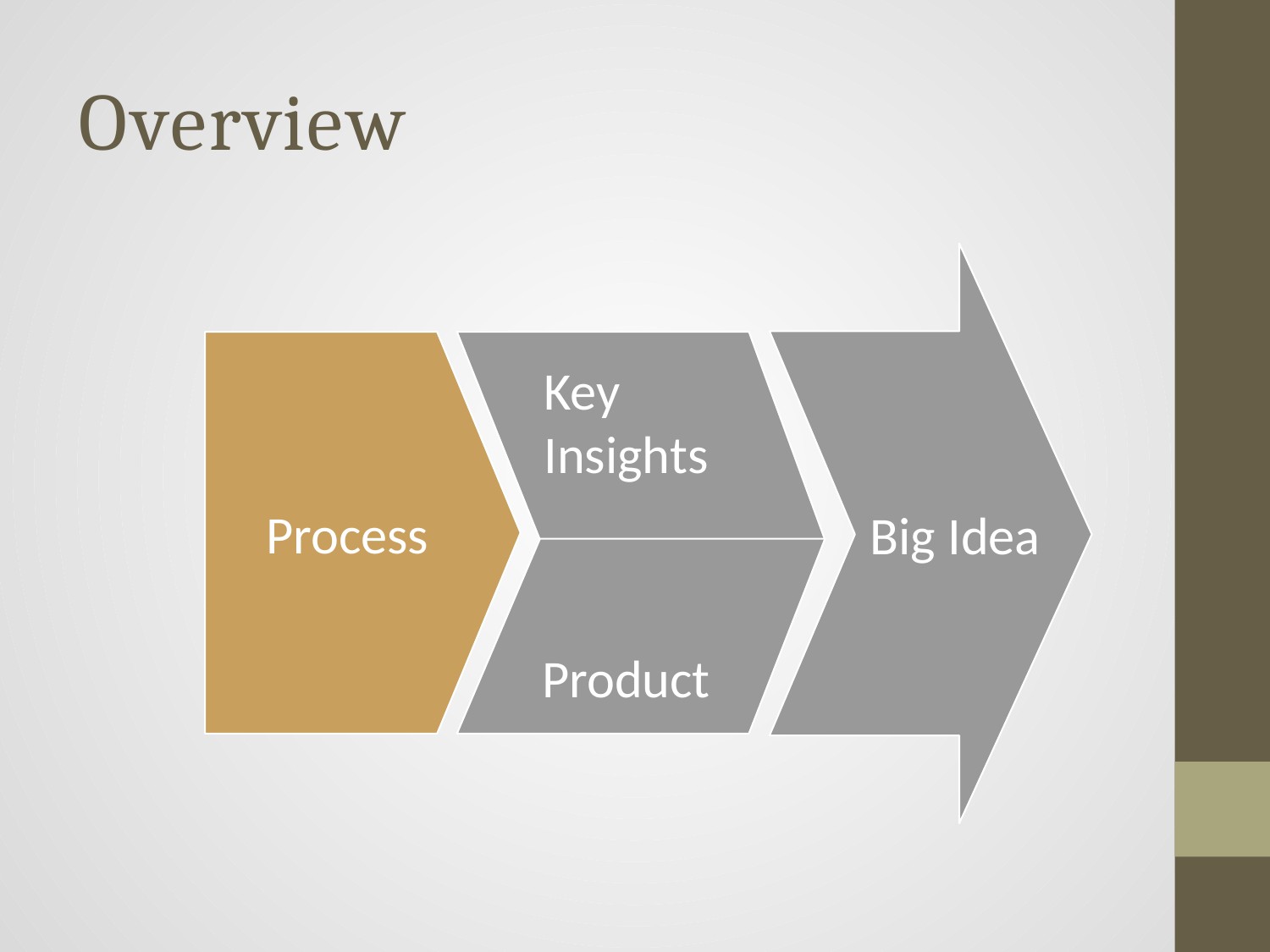

# Overview
  Big Idea
   Key
   Insights
    Process
Product